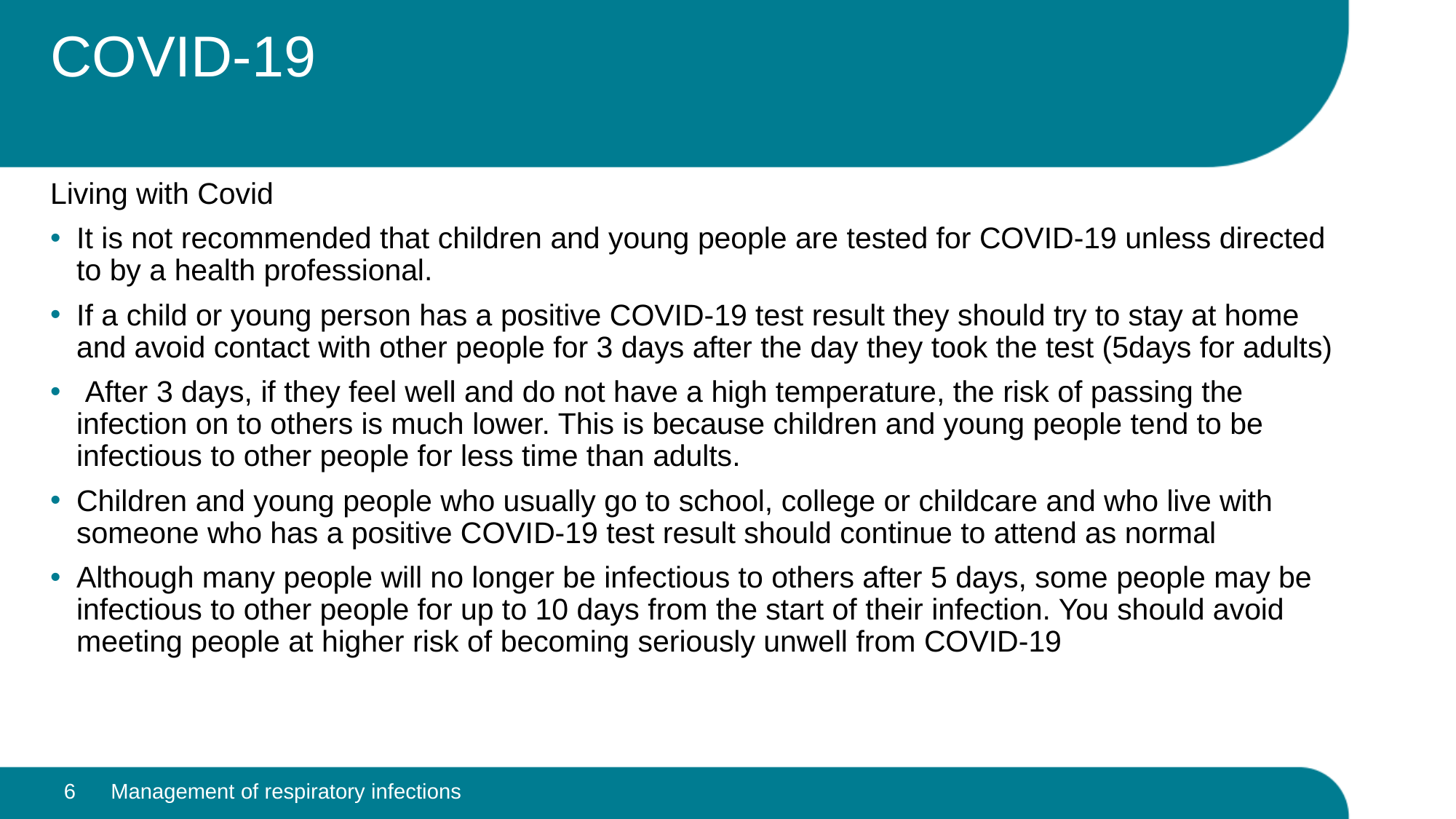

# COVID-19
Living with Covid
It is not recommended that children and young people are tested for COVID-19 unless directed to by a health professional.
If a child or young person has a positive COVID-19 test result they should try to stay at home and avoid contact with other people for 3 days after the day they took the test (5days for adults)
 After 3 days, if they feel well and do not have a high temperature, the risk of passing the infection on to others is much lower. This is because children and young people tend to be infectious to other people for less time than adults.
Children and young people who usually go to school, college or childcare and who live with someone who has a positive COVID-19 test result should continue to attend as normal
Although many people will no longer be infectious to others after 5 days, some people may be infectious to other people for up to 10 days from the start of their infection. You should avoid meeting people at higher risk of becoming seriously unwell from COVID-19
6
Management of respiratory infections